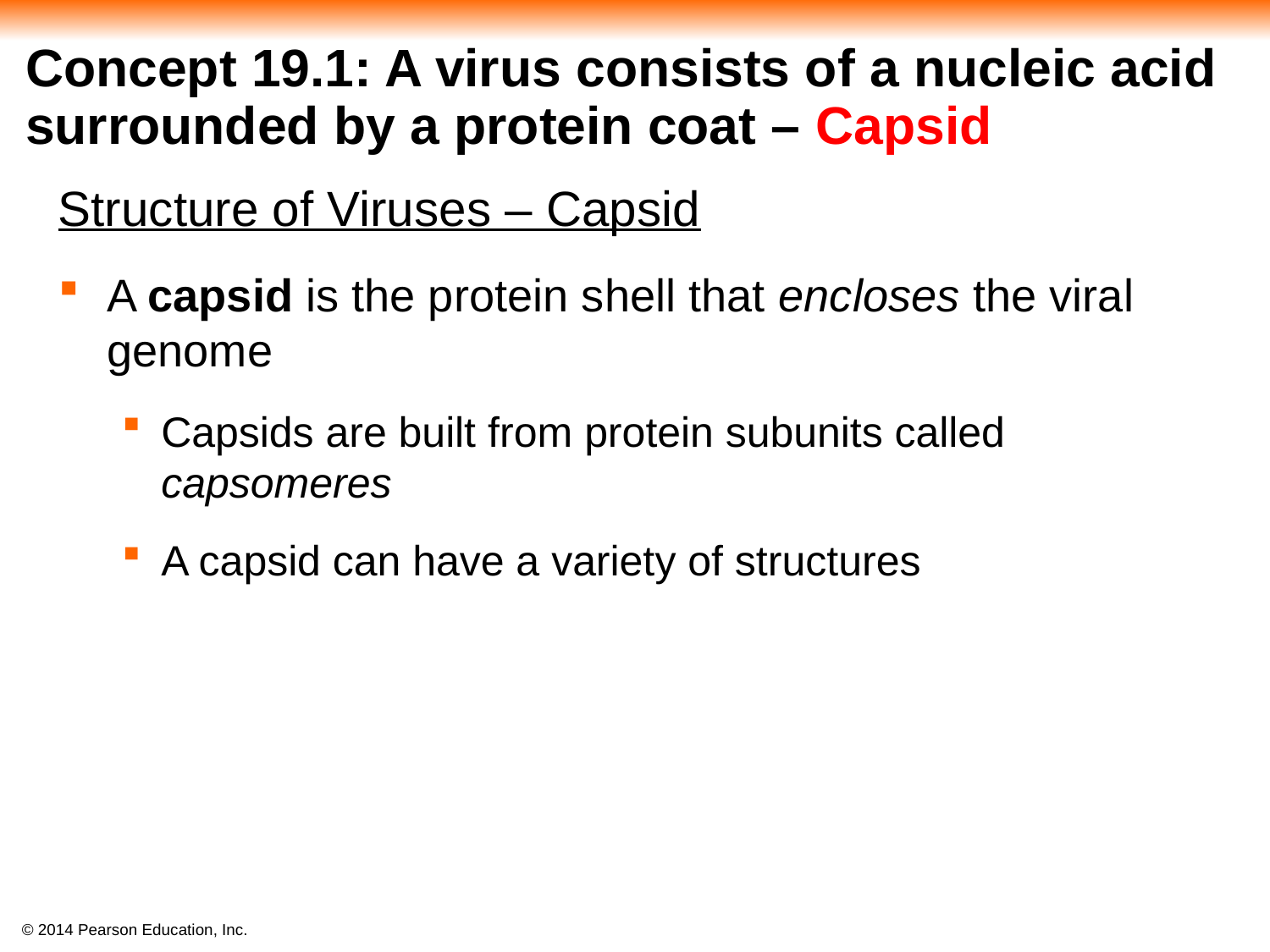

# Concept 19.1: A virus consists of a nucleic acid surrounded by a protein coat – Capsid
Structure of Viruses – Capsid
A capsid is the protein shell that encloses the viral genome
Capsids are built from protein subunits called capsomeres
A capsid can have a variety of structures